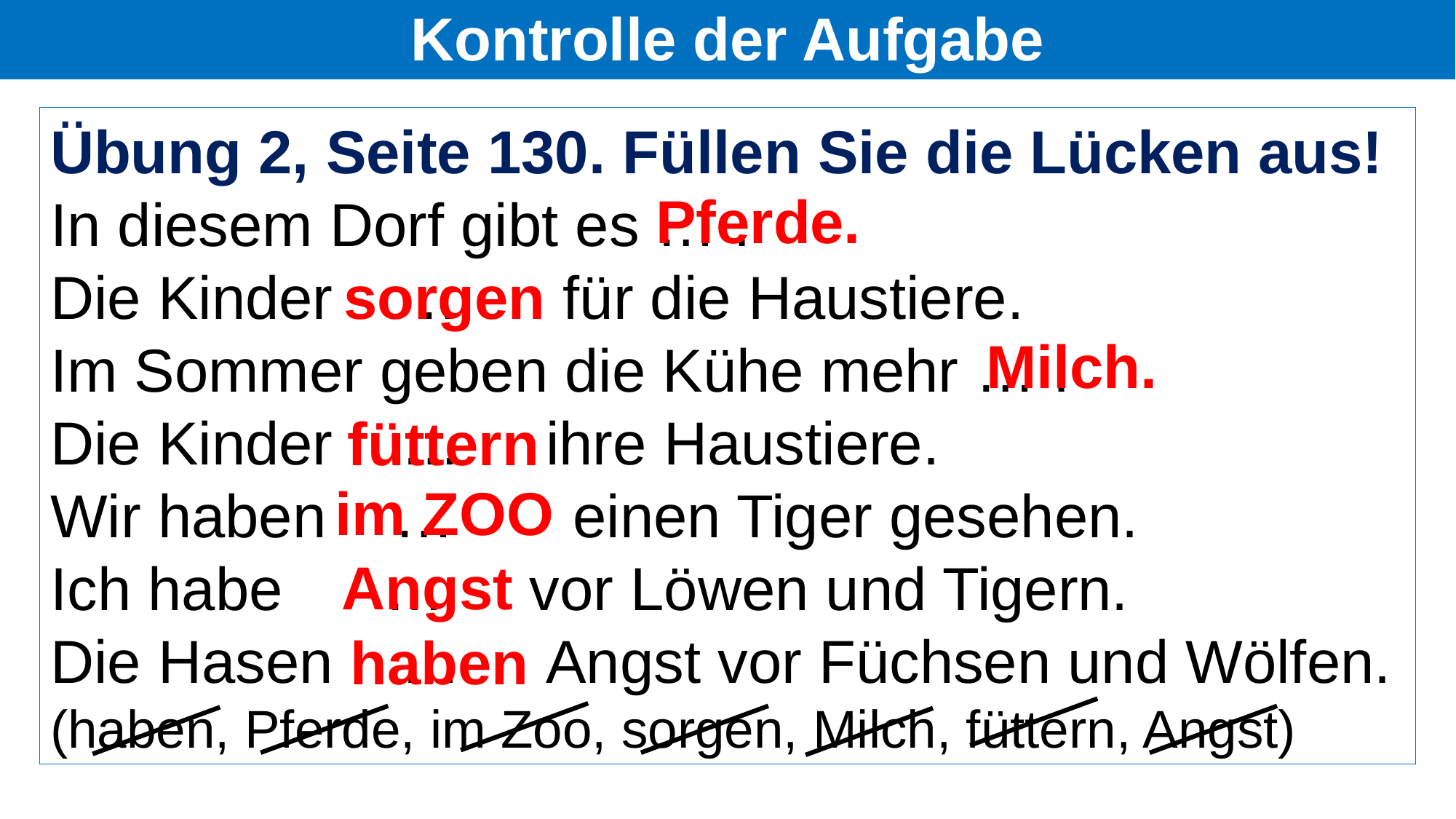

# Kontrolle der Aufgabe
Übung 2, Seite 130. Füllen Sie die Lücken aus!
In diesem Dorf gibt es … .
Die Kinder     …     für die Haustiere.
Im Sommer geben die Kühe mehr … .
Die Kinder    …     ihre Haustiere.
Wir haben    …       einen Tiger gesehen.
Ich habe      …     vor Löwen und Tigern.
Die Hasen    …     Angst vor Füchsen und Wölfen.
(haben, Pferde, im Zoo, sorgen, Milch, füttern, Angst)
Pferde.
sorgen
Milch.
füttern
im ZOO
Angst
haben